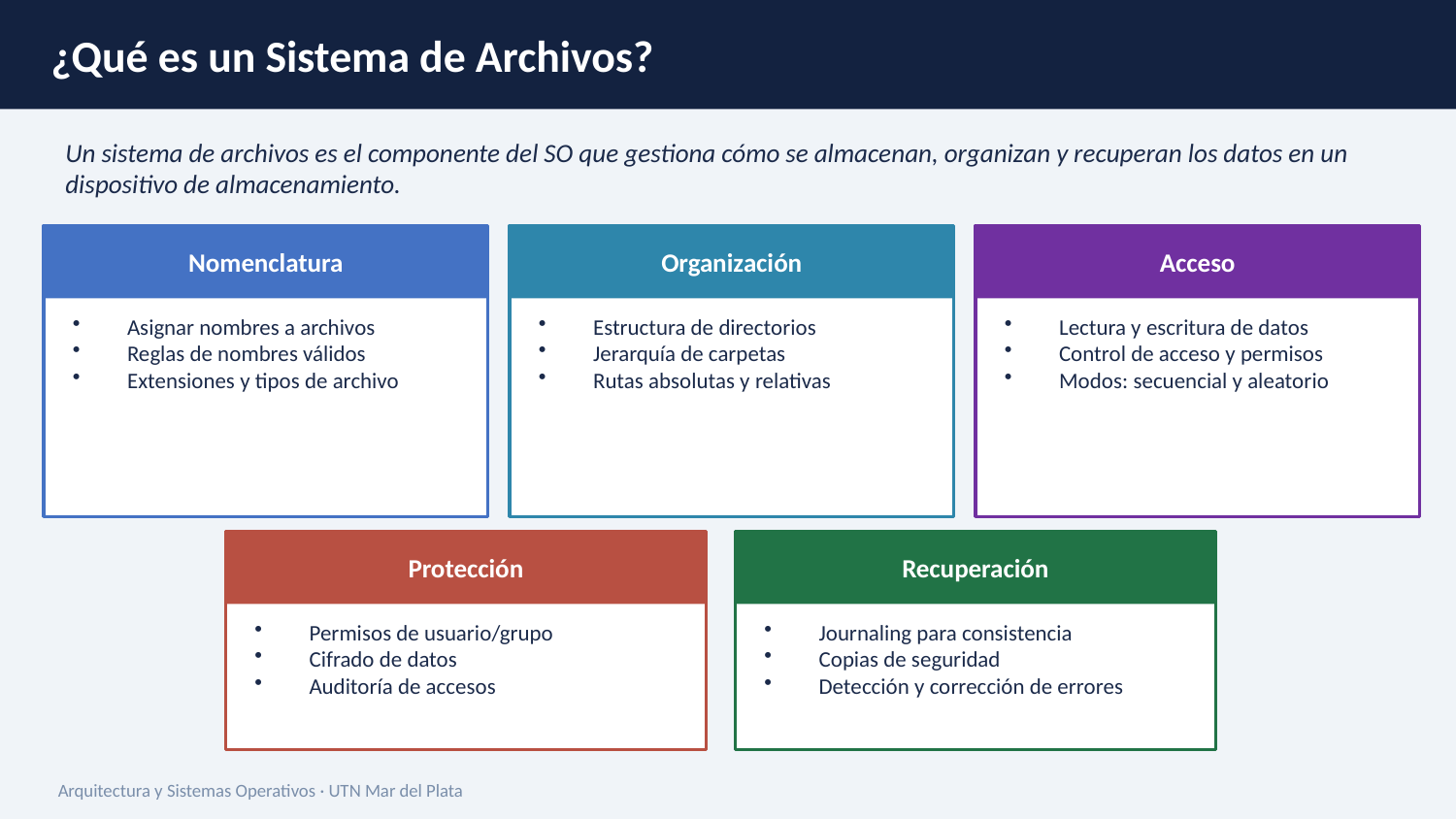

¿Qué es un Sistema de Archivos?
Un sistema de archivos es el componente del SO que gestiona cómo se almacenan, organizan y recuperan los datos en un dispositivo de almacenamiento.

Nomenclatura

Organización

Acceso
Asignar nombres a archivos
Reglas de nombres válidos
Extensiones y tipos de archivo
Estructura de directorios
Jerarquía de carpetas
Rutas absolutas y relativas
Lectura y escritura de datos
Control de acceso y permisos
Modos: secuencial y aleatorio

Protección

Recuperación
Permisos de usuario/grupo
Cifrado de datos
Auditoría de accesos
Journaling para consistencia
Copias de seguridad
Detección y corrección de errores
Arquitectura y Sistemas Operativos · UTN Mar del Plata